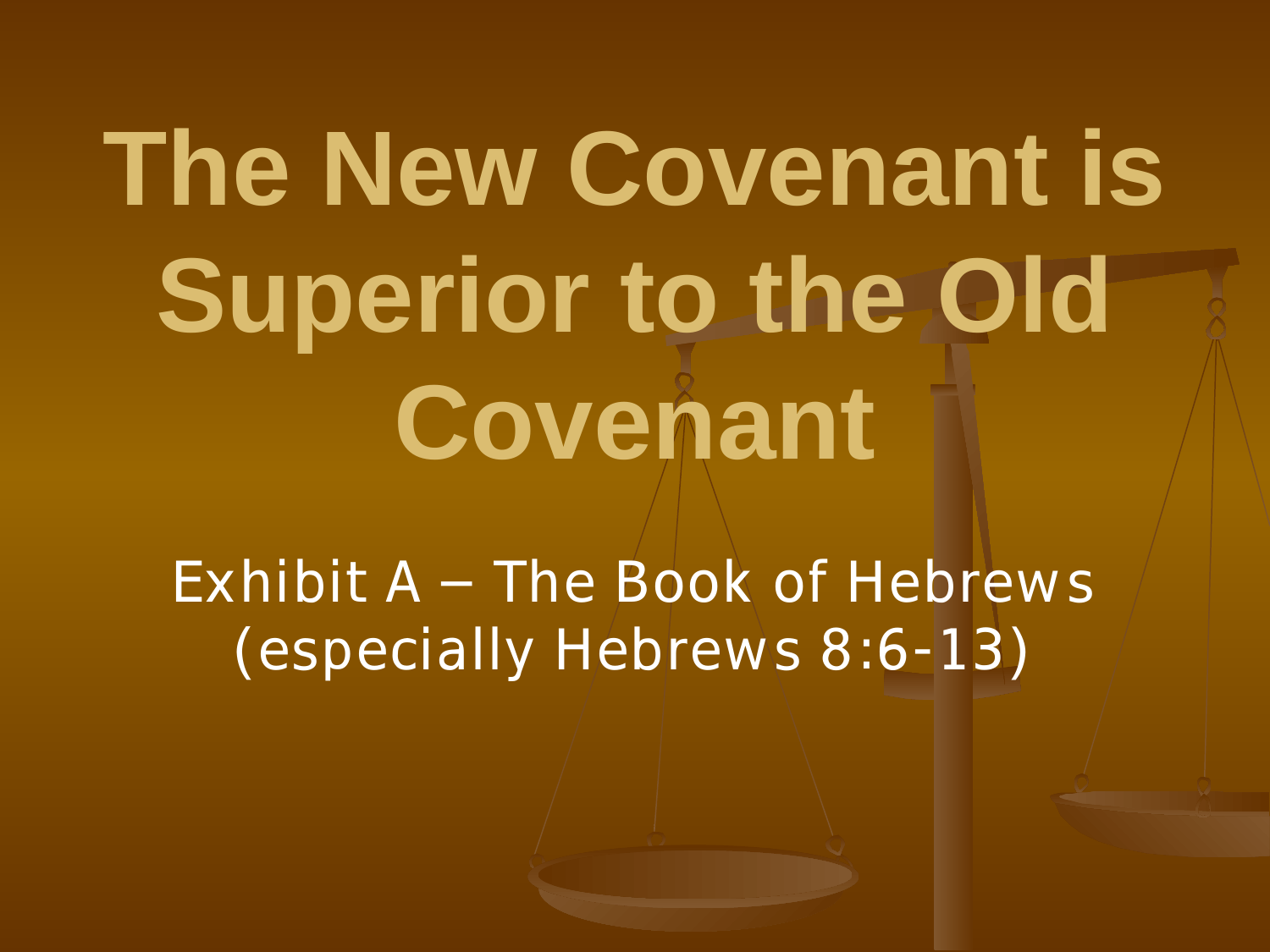

# The New Covenant is Superior to the Old Covenant
Exhibit A – The Book of Hebrews (especially Hebrews 8:6-13)